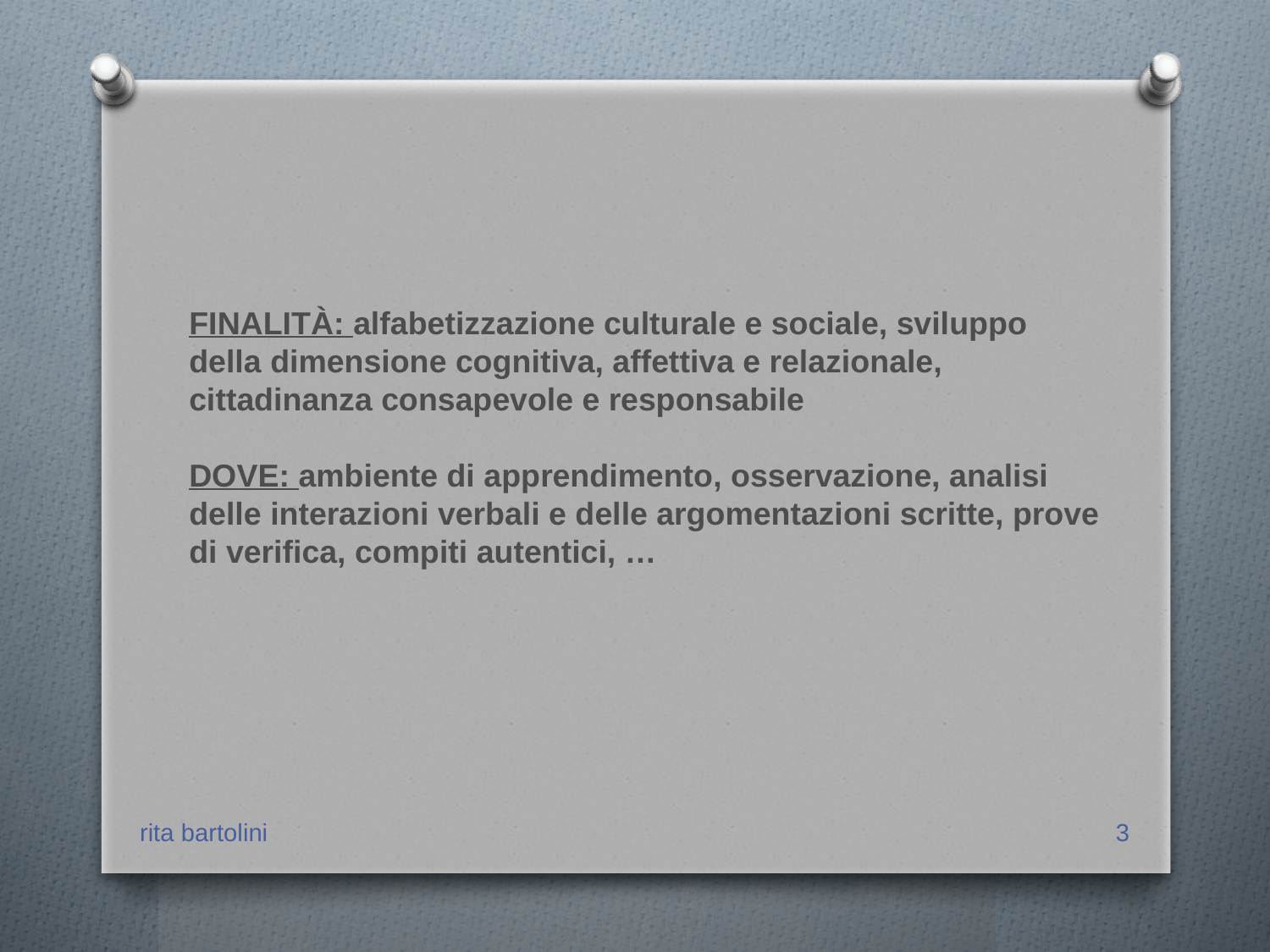

FINALITÀ: alfabetizzazione culturale e sociale, sviluppo della dimensione cognitiva, affettiva e relazionale, cittadinanza consapevole e responsabile

DOVE: ambiente di apprendimento, osservazione, analisi delle interazioni verbali e delle argomentazioni scritte, prove di verifica, compiti autentici, …
rita bartolini
3